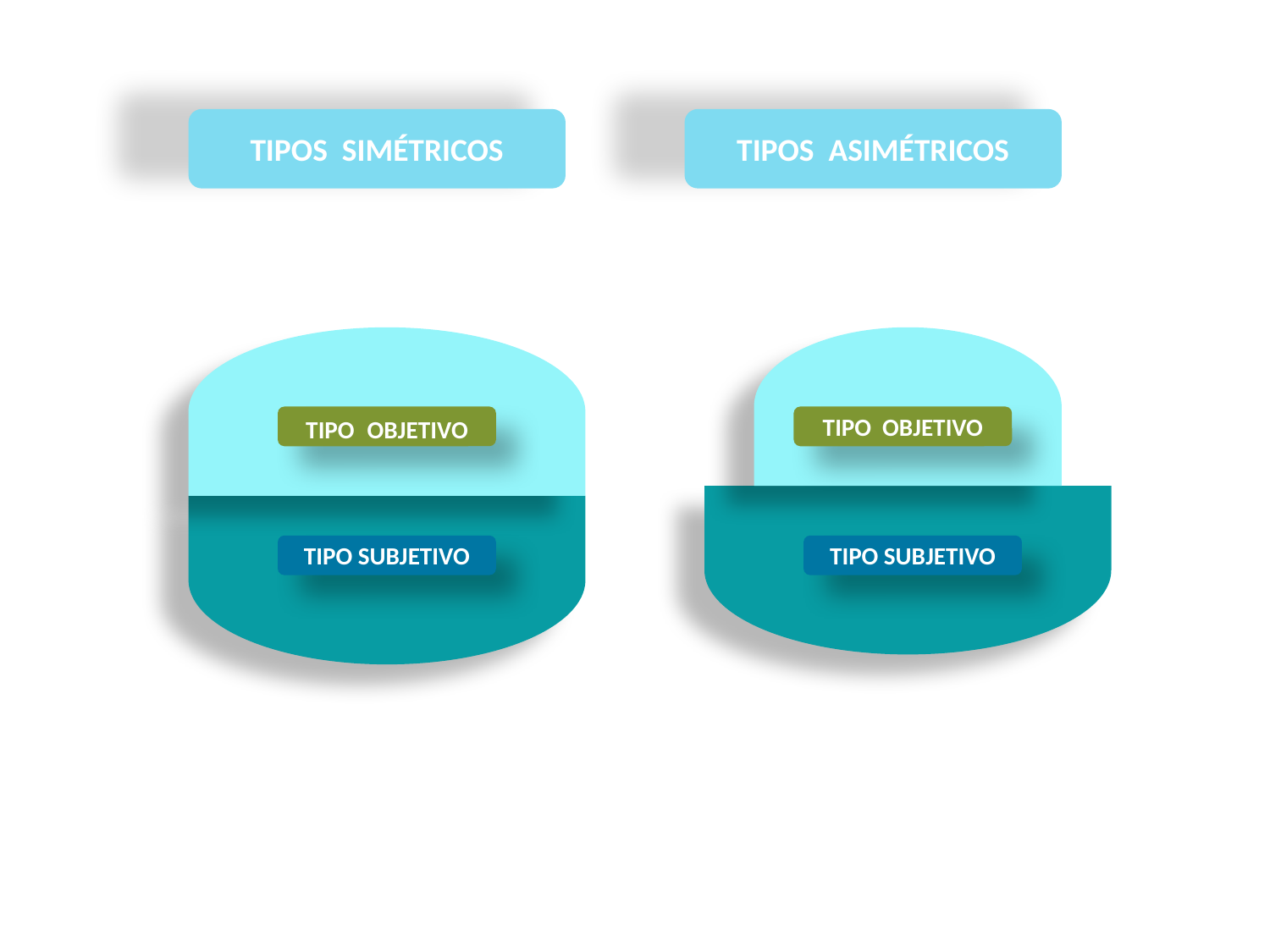

TIPOS  SIMÉTRICOS
TIPOS  ASIMÉTRICOS

TIPO  OBJETIVO
TIPO  OBJETIVO
TIPO SUBJETIVO
TIPO SUBJETIVO